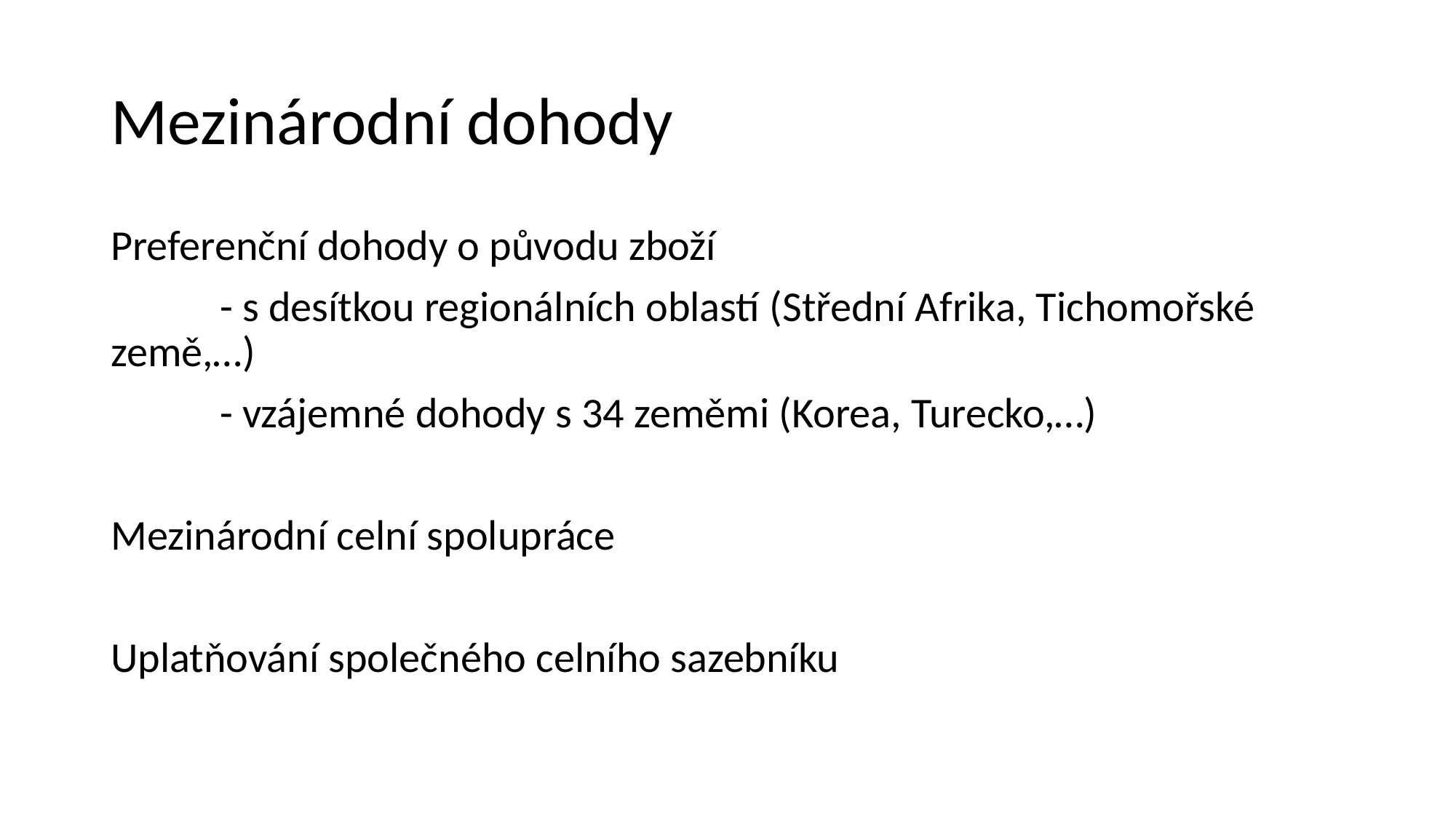

# Mezinárodní dohody
Preferenční dohody o původu zboží
	- s desítkou regionálních oblastí (Střední Afrika, Tichomořské 	země,…)
	- vzájemné dohody s 34 zeměmi (Korea, Turecko,…)

Mezinárodní celní spolupráce

Uplatňování společného celního sazebníku